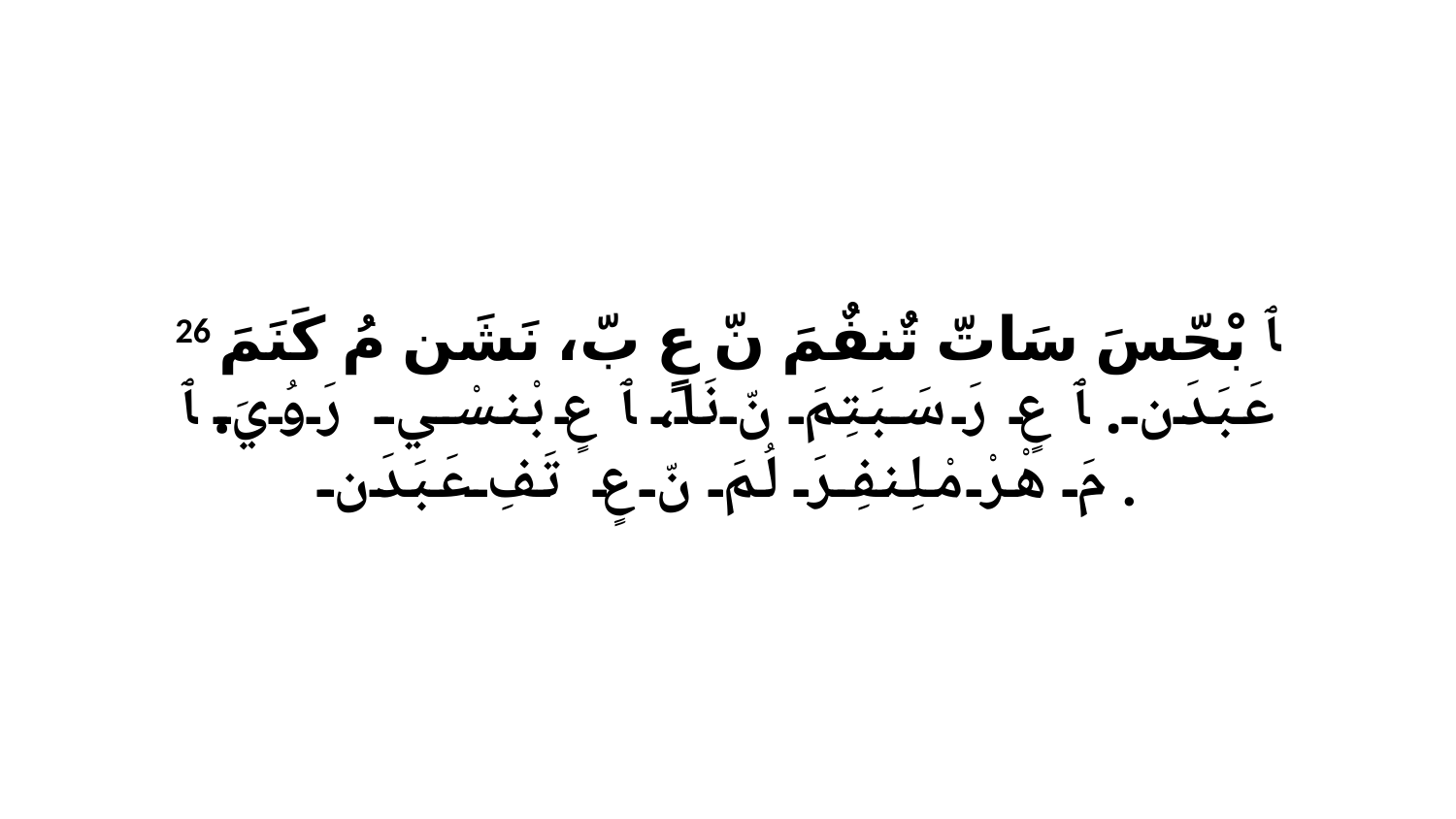

26 ﭑ بْحّسَ سَاتّ تٌنفٌمَ نّ عٍ بّ، نَشَن مُ كَنَمَ عَبَدَن. ﭑ عٍ رَ سَبَتِمَ نّ نَا، ﭑ عٍ بْنسْي رَوُيَ. ﭑ مَ هْرْ مْلِنفِرَ لُمَ نّ عٍ تَفِ عَبَدَن.